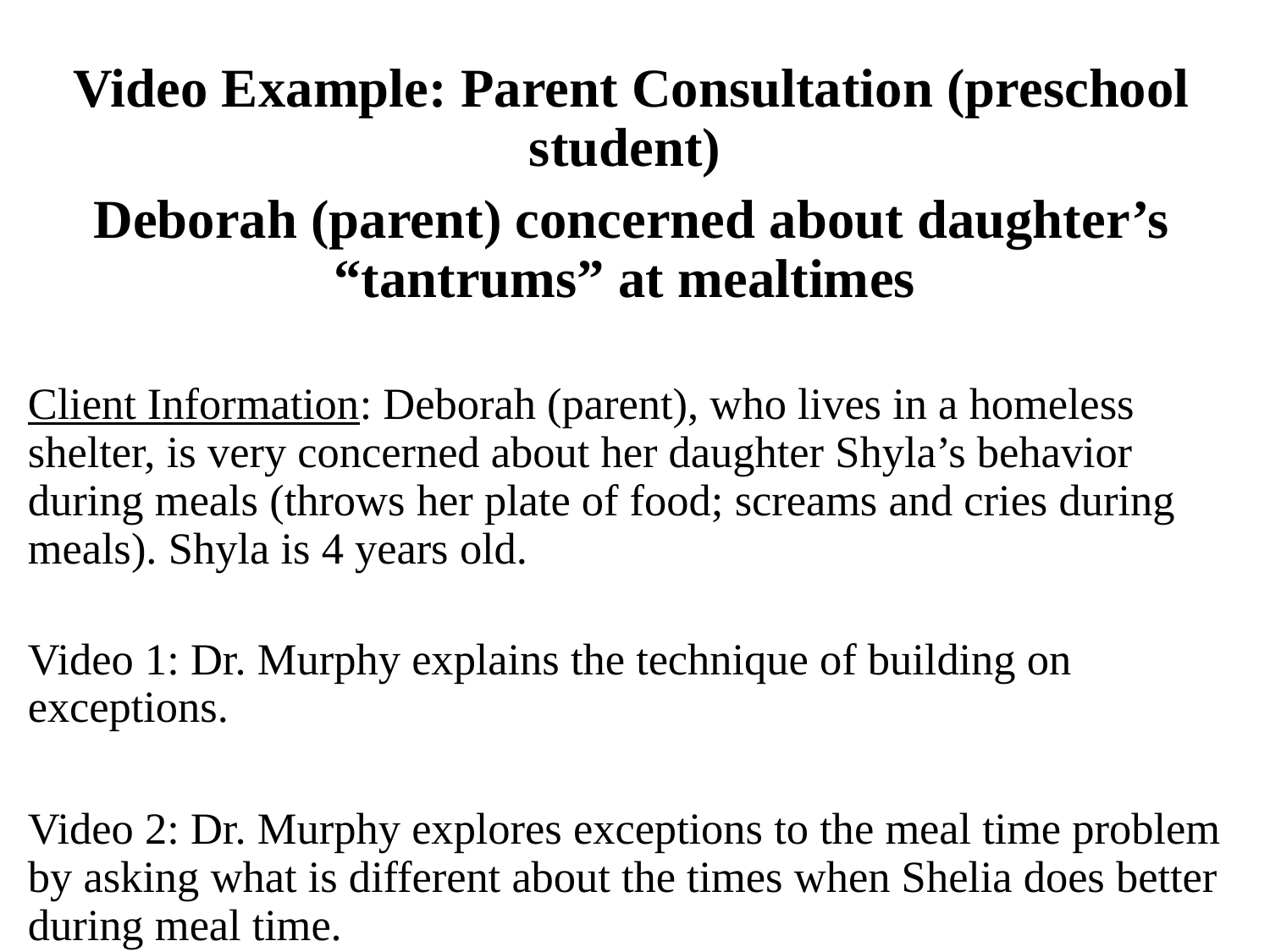

Video Example: Parent Consultation (preschool student)
Deborah (parent) concerned about daughter’s “tantrums” at mealtimes

Client Information: Deborah (parent), who lives in a homeless shelter, is very concerned about her daughter Shyla’s behavior during meals (throws her plate of food; screams and cries during meals). Shyla is 4 years old.

Video 1: Dr. Murphy explains the technique of building on exceptions.

Video 2: Dr. Murphy explores exceptions to the meal time problem by asking what is different about the times when Shelia does better during meal time.

#